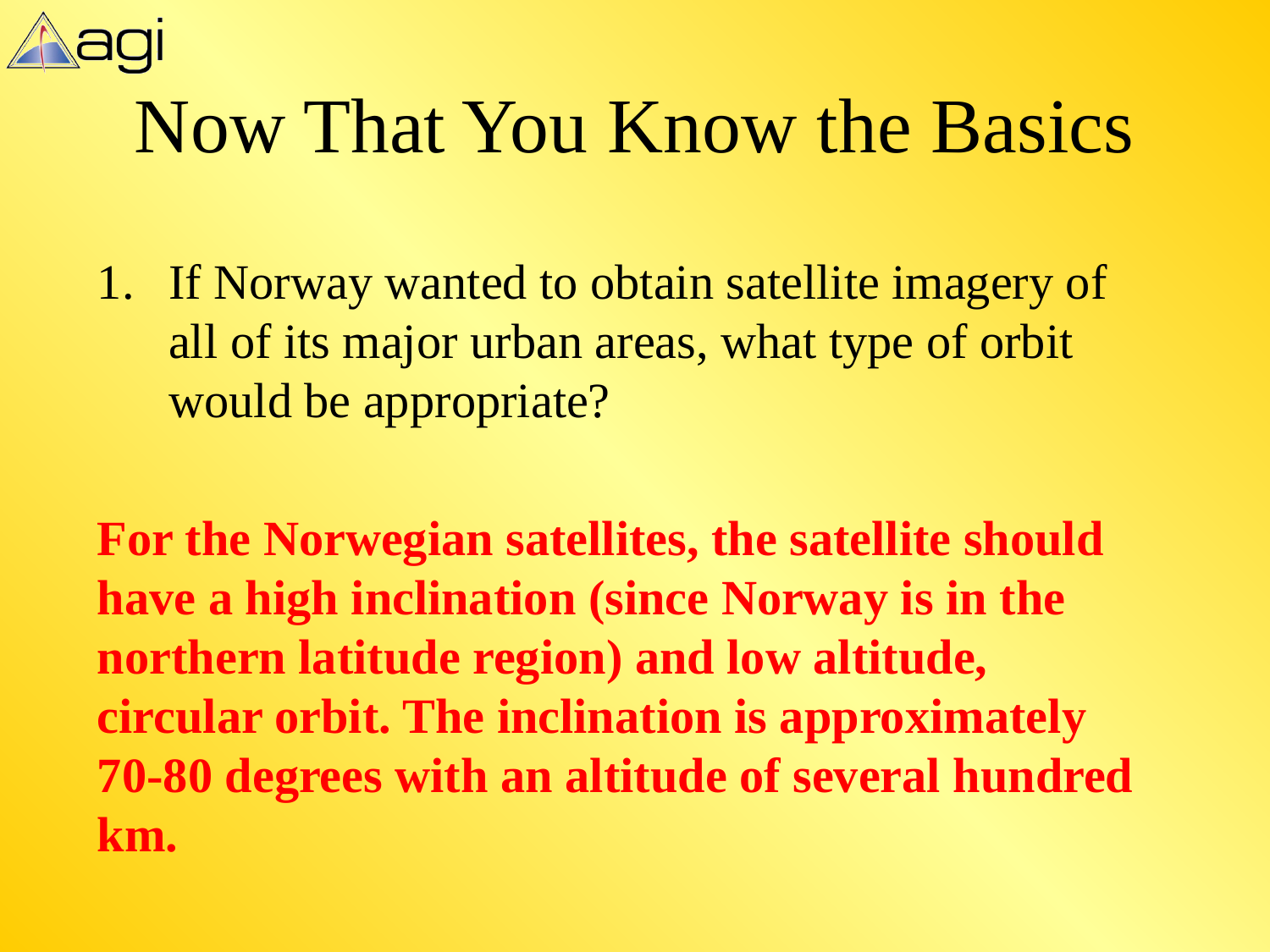

# Now That You Know the Basics
If Norway wanted to obtain satellite imagery of all of its major urban areas, what type of orbit would be appropriate?

For the Norwegian satellites, the satellite should have a high inclination (since Norway is in the northern latitude region) and low altitude, circular orbit. The inclination is approximately 70-80 degrees with an altitude of several hundred km.